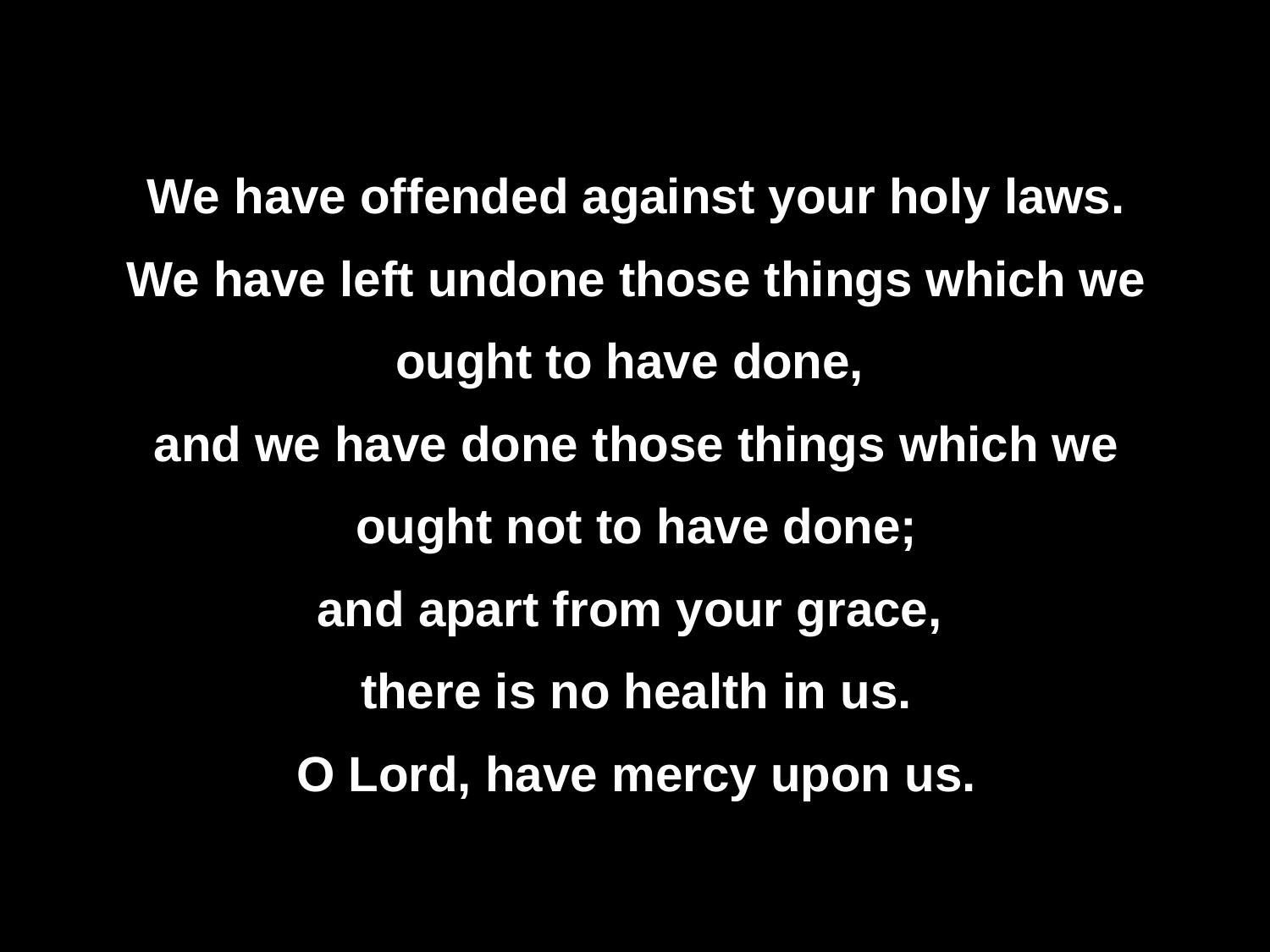

# We have offended against your holy laws. We have left undone those things which we ought to have done, and we have done those things which we ought not to have done; and apart from your grace, there is no health in us. O Lord, have mercy upon us.